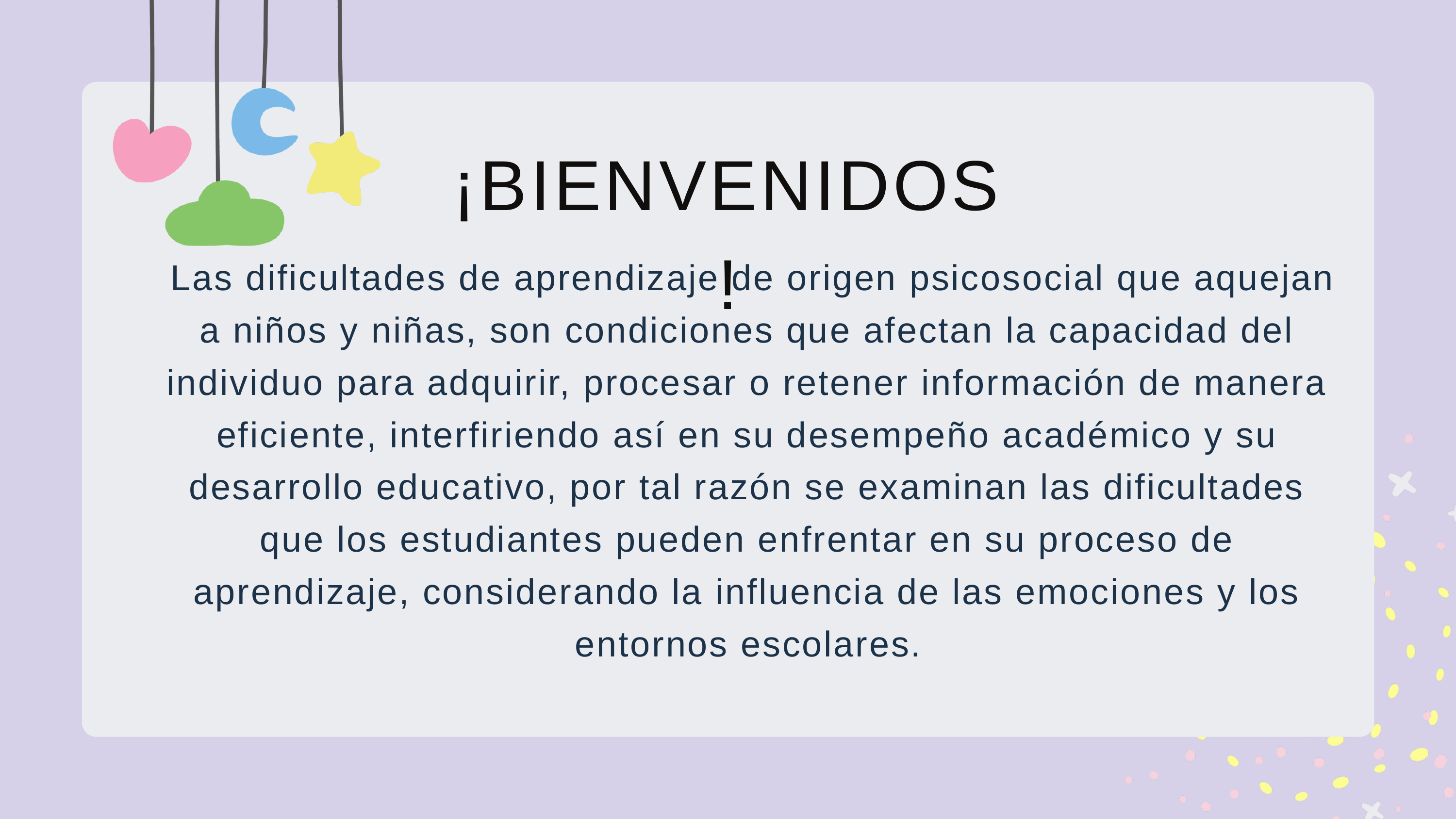

¡BIENVENIDOS!
 Las dificultades de aprendizaje de origen psicosocial que aquejan a niños y niñas, son condiciones que afectan la capacidad del individuo para adquirir, procesar o retener información de manera eficiente, interfiriendo así en su desempeño académico y su desarrollo educativo, por tal razón se examinan las dificultades que los estudiantes pueden enfrentar en su proceso de aprendizaje, considerando la influencia de las emociones y los entornos escolares.